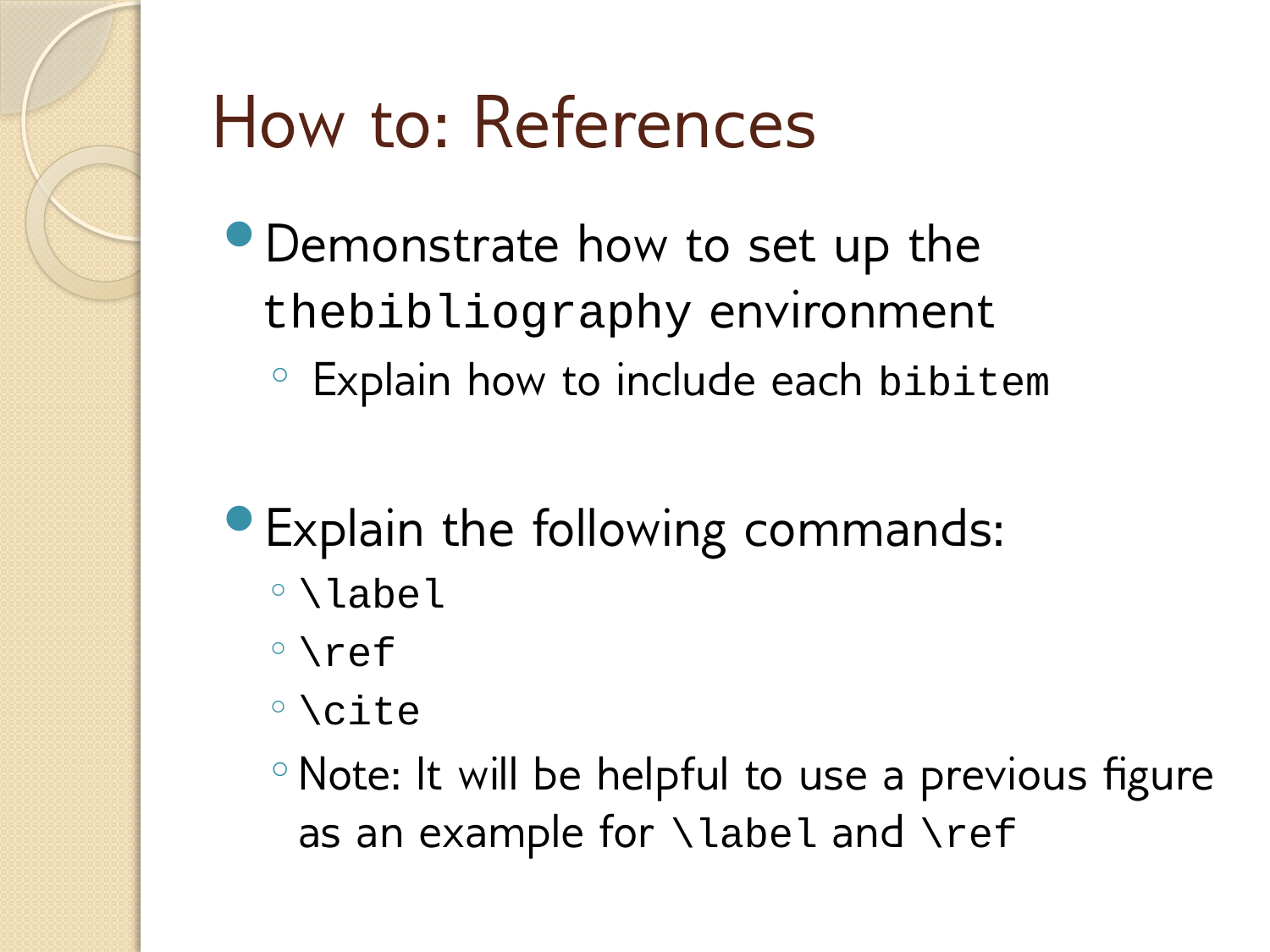

# How to: References
Demonstrate how to set up the 	thebibliography environment
 Explain how to include each bibitem

Explain the following commands:
\label
\ref
\cite
Note: It will be helpful to use a previous figure as an example for \label and \ref